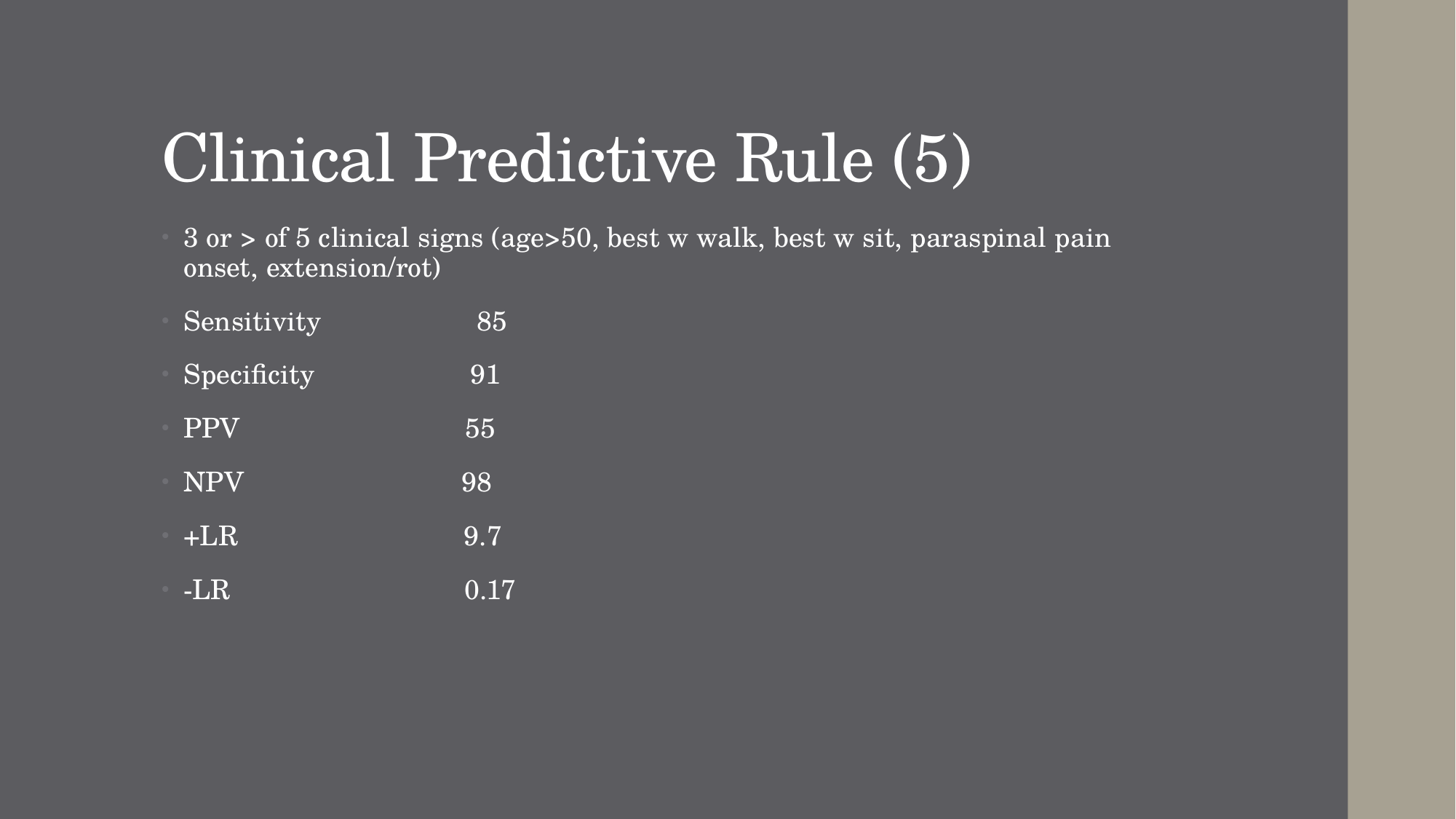

# Clinical Predictive Rule (5)
3 or > of 5 clinical signs (age>50, best w walk, best w sit, paraspinal pain onset, extension/rot)
Sensitivity                    85
Specificity                    91
PPV                             55
NPV                            98
+LR                             9.7
-LR                              0.17